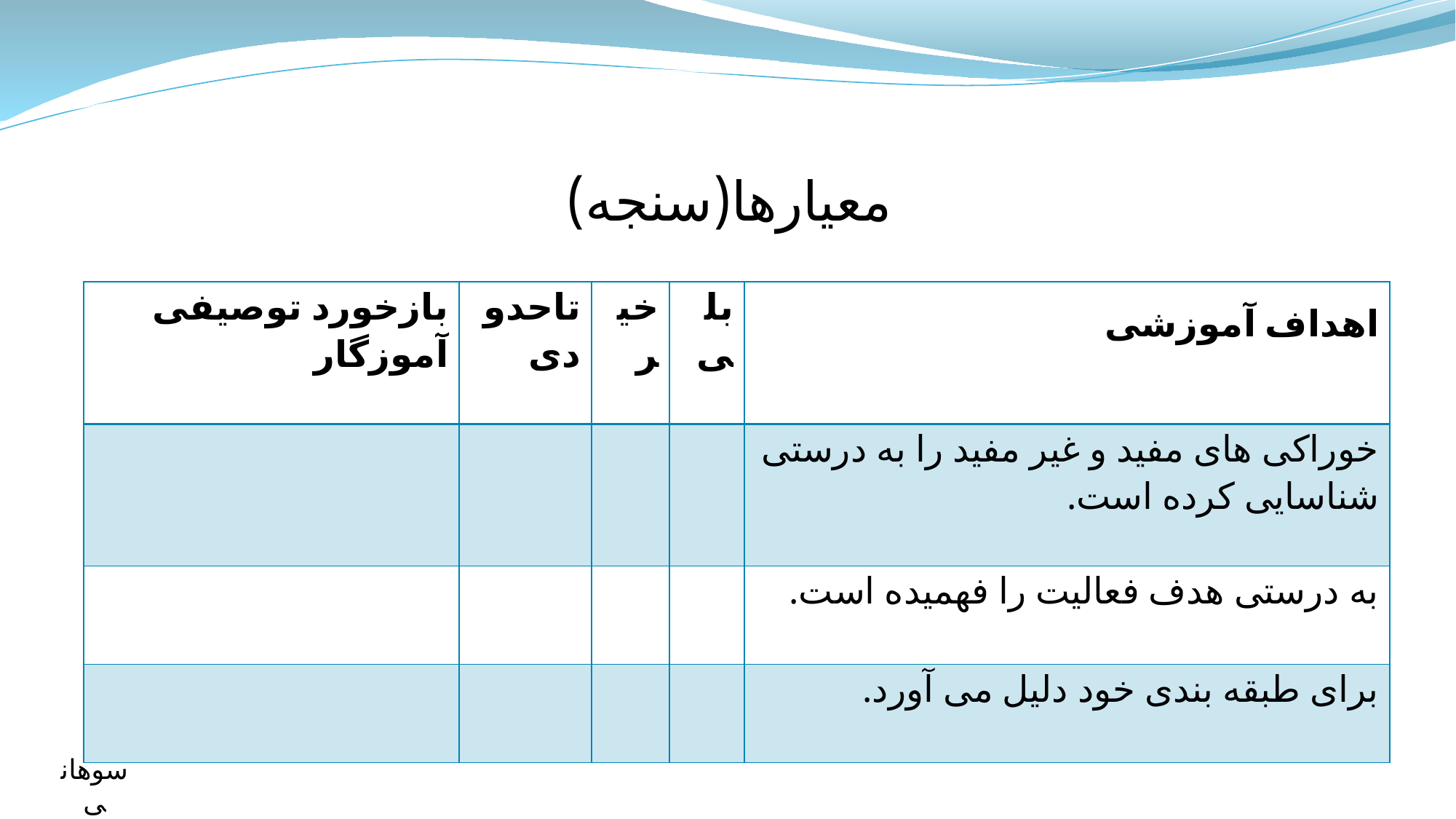

معیارها(سنجه)
| بازخورد توصیفی آموزگار | تاحدودی | خیر | بلی | اهداف آموزشی |
| --- | --- | --- | --- | --- |
|  |  |  |  | خوراکی های مفید و غیر مفید را به درستی شناسایی کرده است. |
|  |  |  |  | به درستی هدف فعالیت را فهمیده است. |
|  |  |  |  | برای طبقه بندی خود دلیل می آورد. |
سوهانی